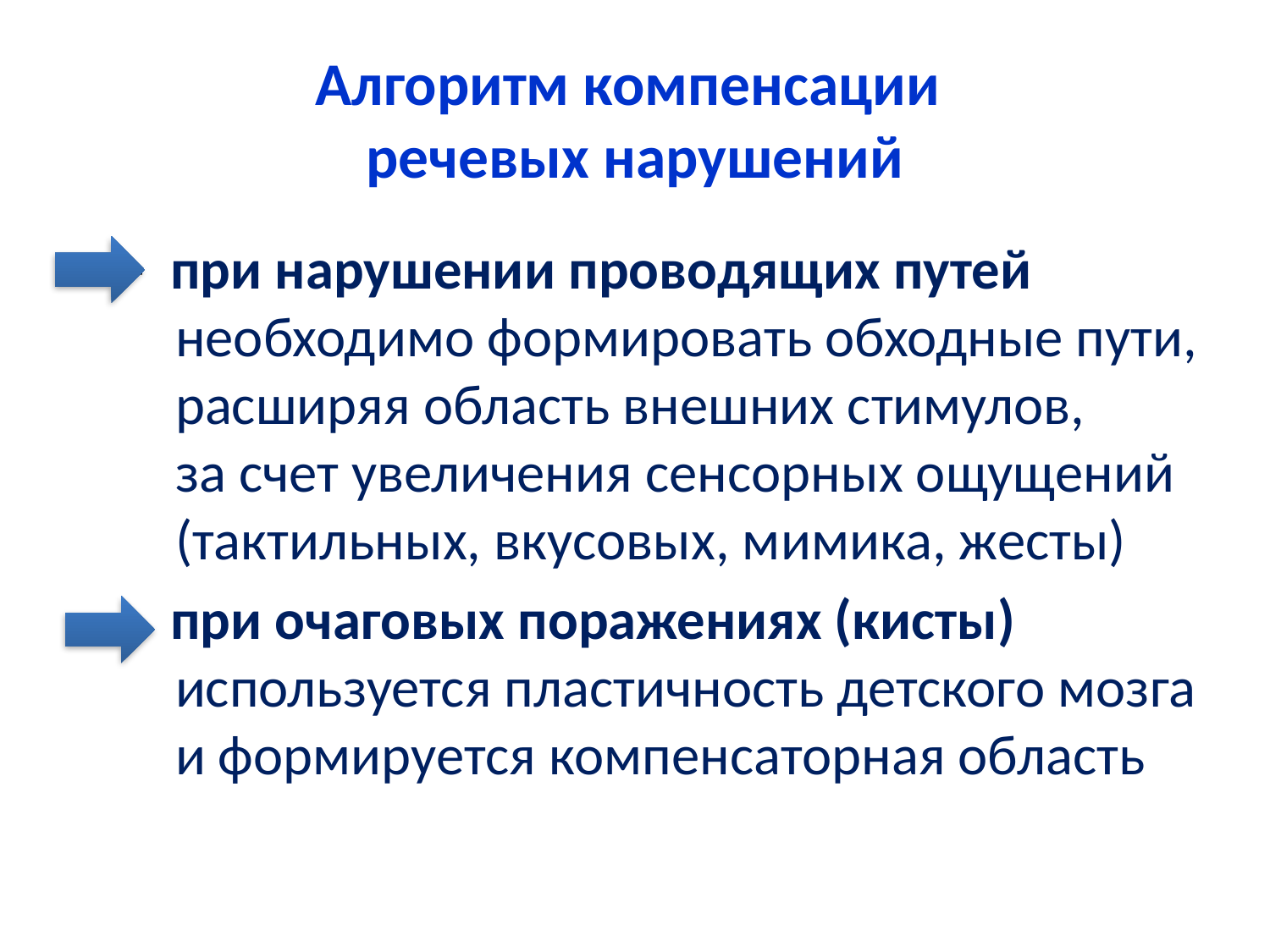

# Алгоритм компенсации речевых нарушений
-  при нарушении проводящих путей необходимо формировать обходные пути, расширяя область внешних стимулов,       за счет увеличения сенсорных ощущений (тактильных, вкусовых, мимика, жесты)
-  при очаговых поражениях (кисты) используется пластичность детского мозга и формируется компенсаторная область